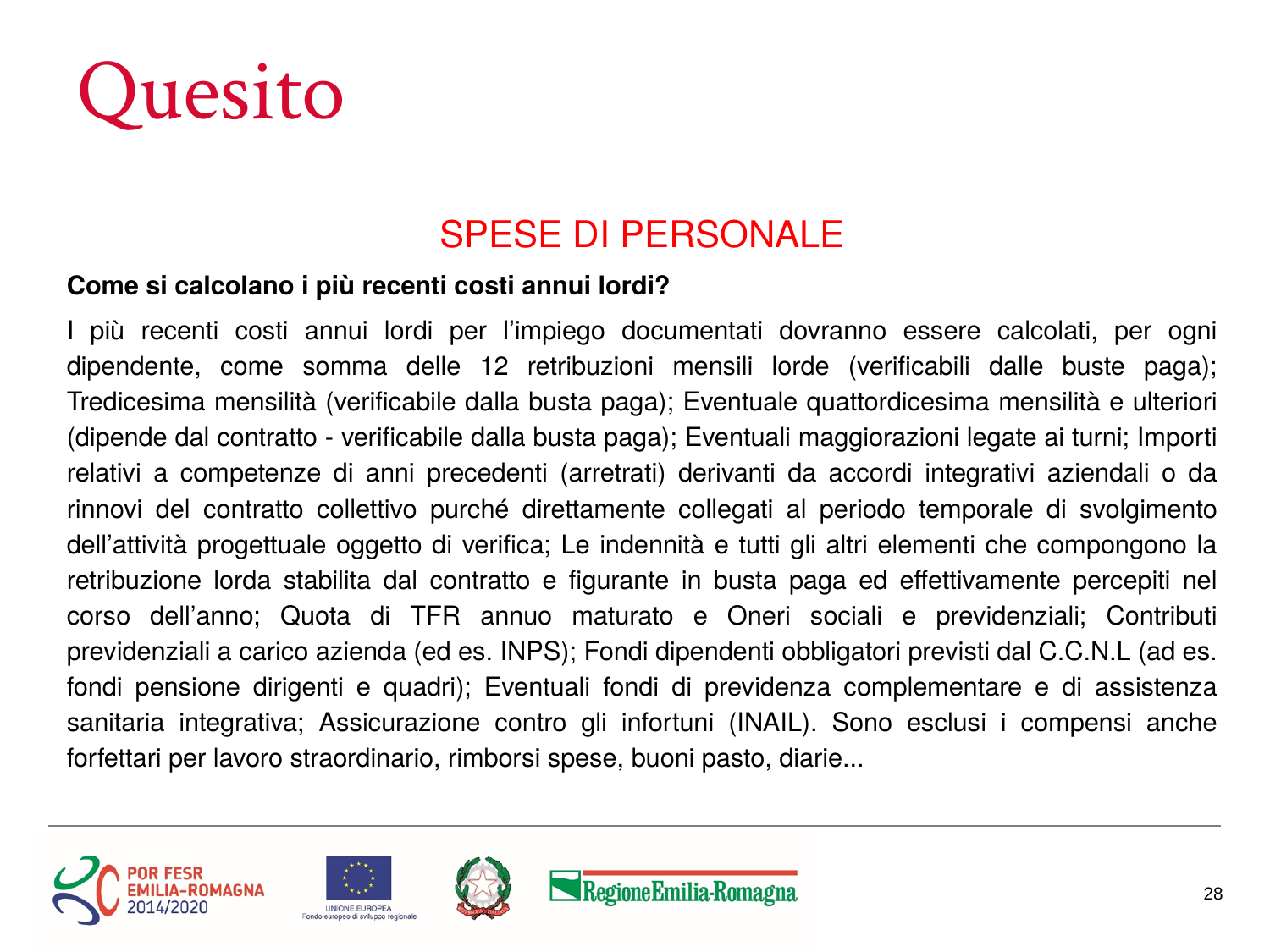

# Quesito
SPESE DI PERSONALE
Come si calcolano i più recenti costi annui lordi?
I più recenti costi annui lordi per l’impiego documentati dovranno essere calcolati, per ogni dipendente, come somma delle 12 retribuzioni mensili lorde (verificabili dalle buste paga); Tredicesima mensilità (verificabile dalla busta paga); Eventuale quattordicesima mensilità e ulteriori (dipende dal contratto - verificabile dalla busta paga); Eventuali maggiorazioni legate ai turni; Importi relativi a competenze di anni precedenti (arretrati) derivanti da accordi integrativi aziendali o da rinnovi del contratto collettivo purché direttamente collegati al periodo temporale di svolgimento dell’attività progettuale oggetto di verifica; Le indennità e tutti gli altri elementi che compongono la retribuzione lorda stabilita dal contratto e figurante in busta paga ed effettivamente percepiti nel corso dell’anno; Quota di TFR annuo maturato e Oneri sociali e previdenziali; Contributi previdenziali a carico azienda (ed es. INPS); Fondi dipendenti obbligatori previsti dal C.C.N.L (ad es. fondi pensione dirigenti e quadri); Eventuali fondi di previdenza complementare e di assistenza sanitaria integrativa; Assicurazione contro gli infortuni (INAIL). Sono esclusi i compensi anche forfettari per lavoro straordinario, rimborsi spese, buoni pasto, diarie...